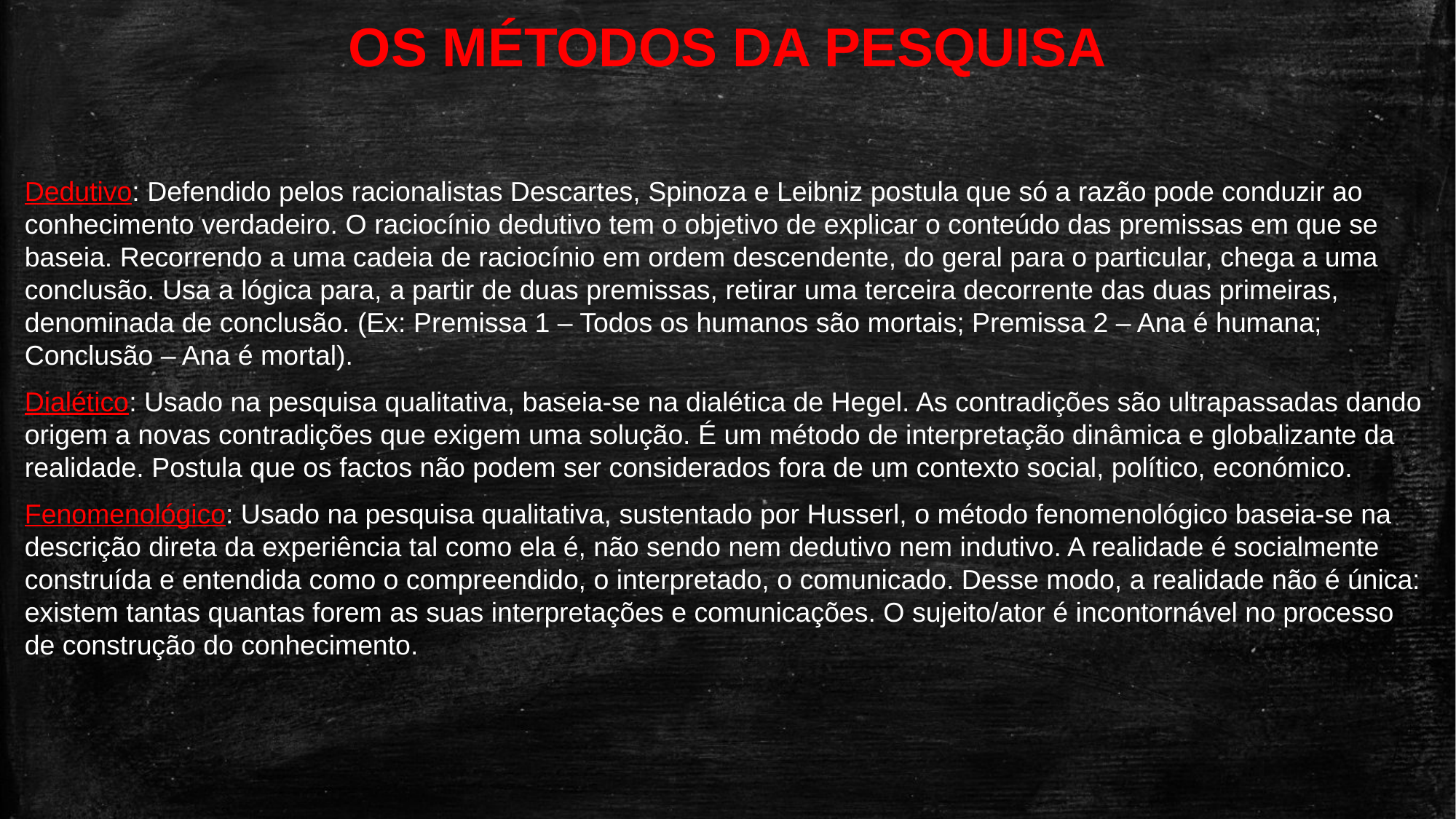

OS MÉTODOS DA PESQUISA
Dedutivo: Defendido pelos racionalistas Descartes, Spinoza e Leibniz postula que só a razão pode conduzir ao conhecimento verdadeiro. O raciocínio dedutivo tem o objetivo de explicar o conteúdo das premissas em que se baseia. Recorrendo a uma cadeia de raciocínio em ordem descendente, do geral para o particular, chega a uma conclusão. Usa a lógica para, a partir de duas premissas, retirar uma terceira decorrente das duas primeiras, denominada de conclusão. (Ex: Premissa 1 – Todos os humanos são mortais; Premissa 2 – Ana é humana; Conclusão – Ana é mortal).
Dialético: Usado na pesquisa qualitativa, baseia-se na dialética de Hegel. As contradições são ultrapassadas dando origem a novas contradições que exigem uma solução. É um método de interpretação dinâmica e globalizante da realidade. Postula que os factos não podem ser considerados fora de um contexto social, político, económico.
Fenomenológico: Usado na pesquisa qualitativa, sustentado por Husserl, o método fenomenológico baseia-se na descrição direta da experiência tal como ela é, não sendo nem dedutivo nem indutivo. A realidade é socialmente construída e entendida como o compreendido, o interpretado, o comunicado. Desse modo, a realidade não é única: existem tantas quantas forem as suas interpretações e comunicações. O sujeito/ator é incontornável no processo de construção do conhecimento.